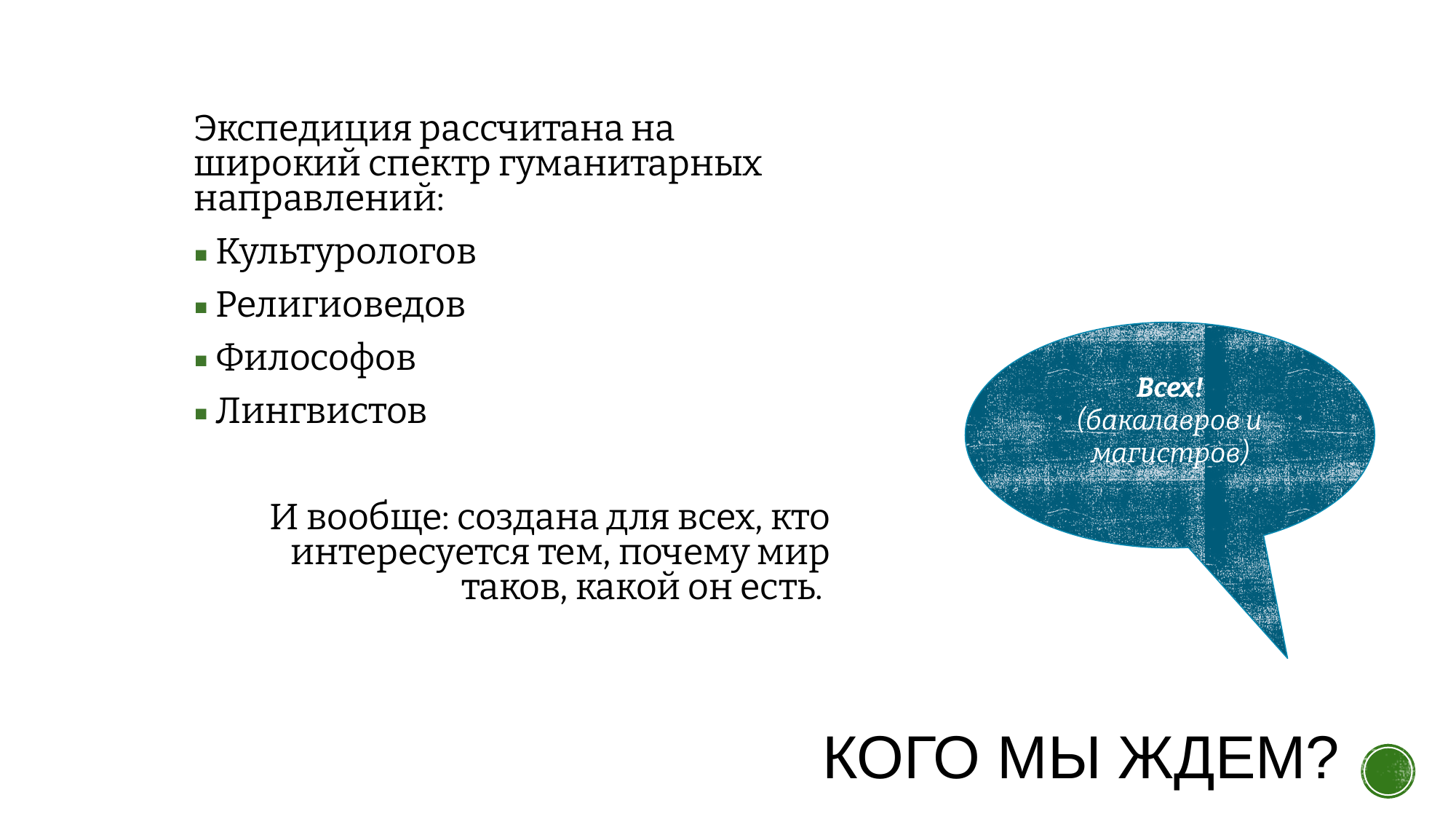

Экспедиция рассчитана на широкий спектр гуманитарных направлений:
Культурологов
Религиоведов
Философов
Лингвистов

И вообще: создана для всех, кто интересуется тем, почему мир таков, какой он есть.

Всех!
(бакалавров и магистров)

# КОГО МЫ ЖДЕМ?